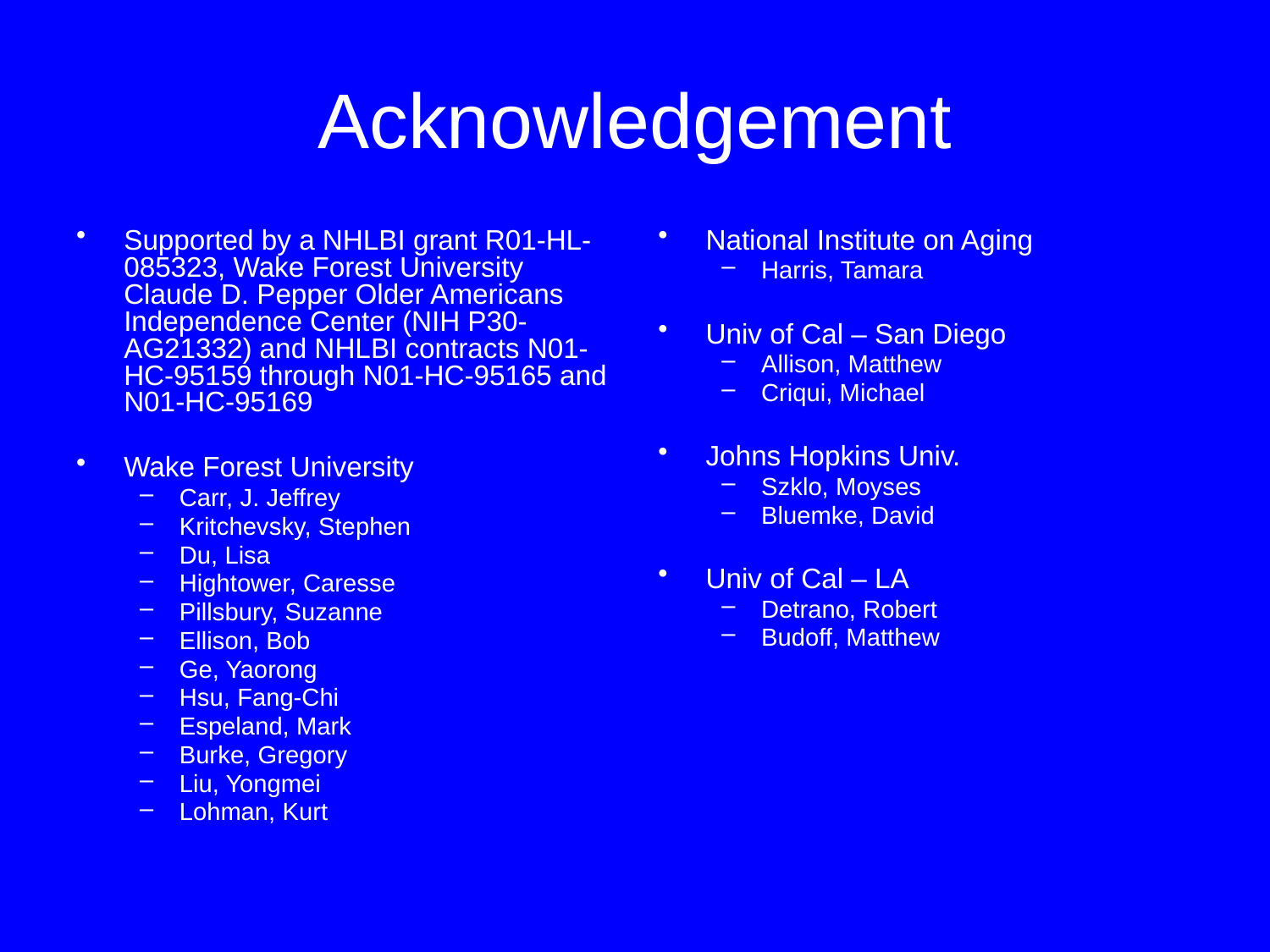

# Acknowledgement
Supported by a NHLBI grant R01-HL-085323, Wake Forest University Claude D. Pepper Older Americans Independence Center (NIH P30-AG21332) and NHLBI contracts N01-HC-95159 through N01-HC-95165 and N01-HC-95169

Wake Forest University
Carr, J. Jeffrey
Kritchevsky, Stephen
Du, Lisa
Hightower, Caresse
Pillsbury, Suzanne
Ellison, Bob
Ge, Yaorong
Hsu, Fang-Chi
Espeland, Mark
Burke, Gregory
Liu, Yongmei
Lohman, Kurt

National Institute on Aging
Harris, Tamara

Univ of Cal – San Diego
Allison, Matthew
Criqui, Michael

Johns Hopkins Univ.
Szklo, Moyses
Bluemke, David

Univ of Cal – LA
Detrano, Robert
Budoff, Matthew